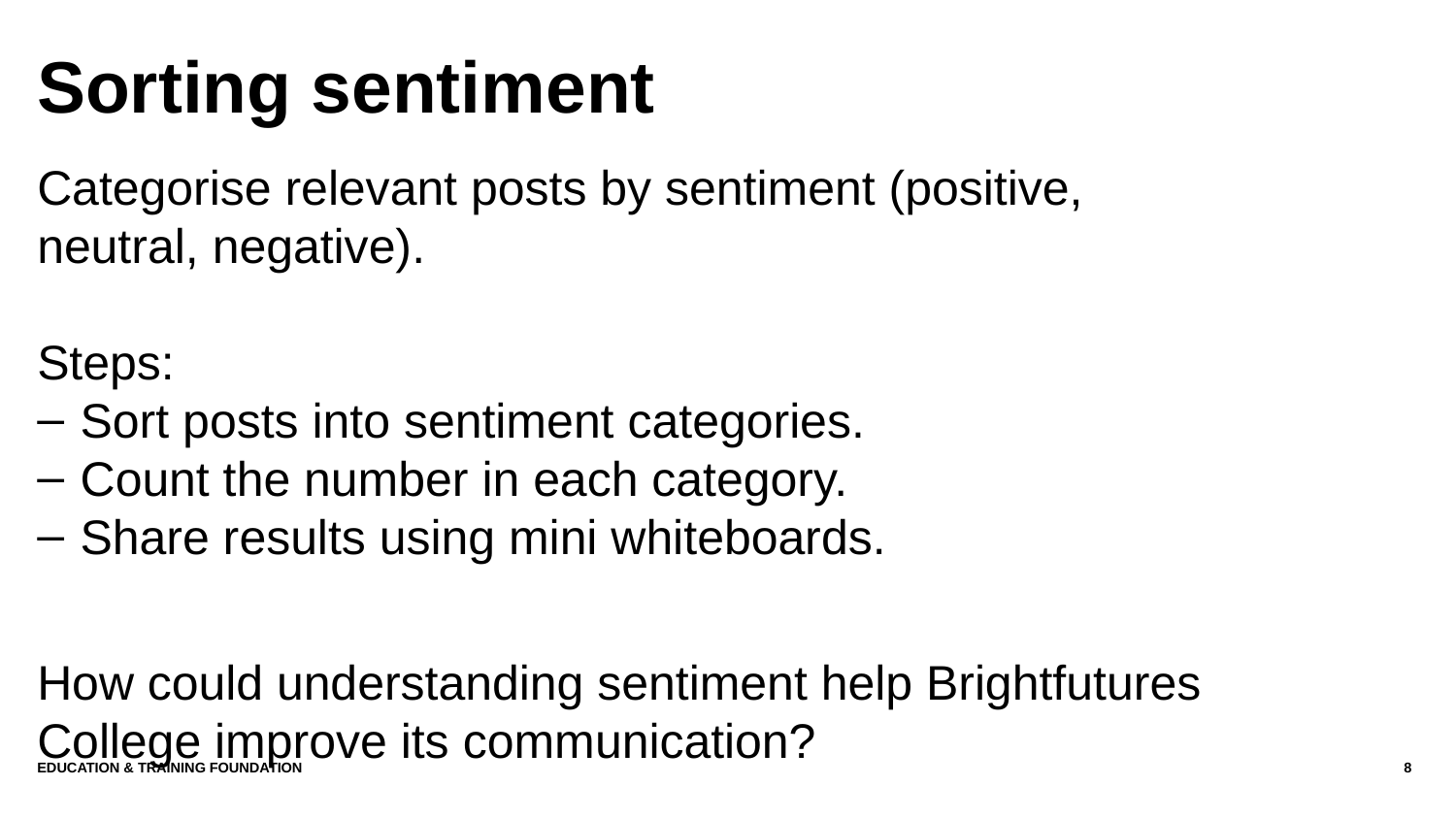

# Sorting sentiment
Categorise relevant posts by sentiment (positive, neutral, negative).

Steps:
Sort posts into sentiment categories.
Count the number in each category.
Share results using mini whiteboards.

How could understanding sentiment help Brightfutures College improve its communication?

EDUCATION & TRAINING FOUNDATION
8